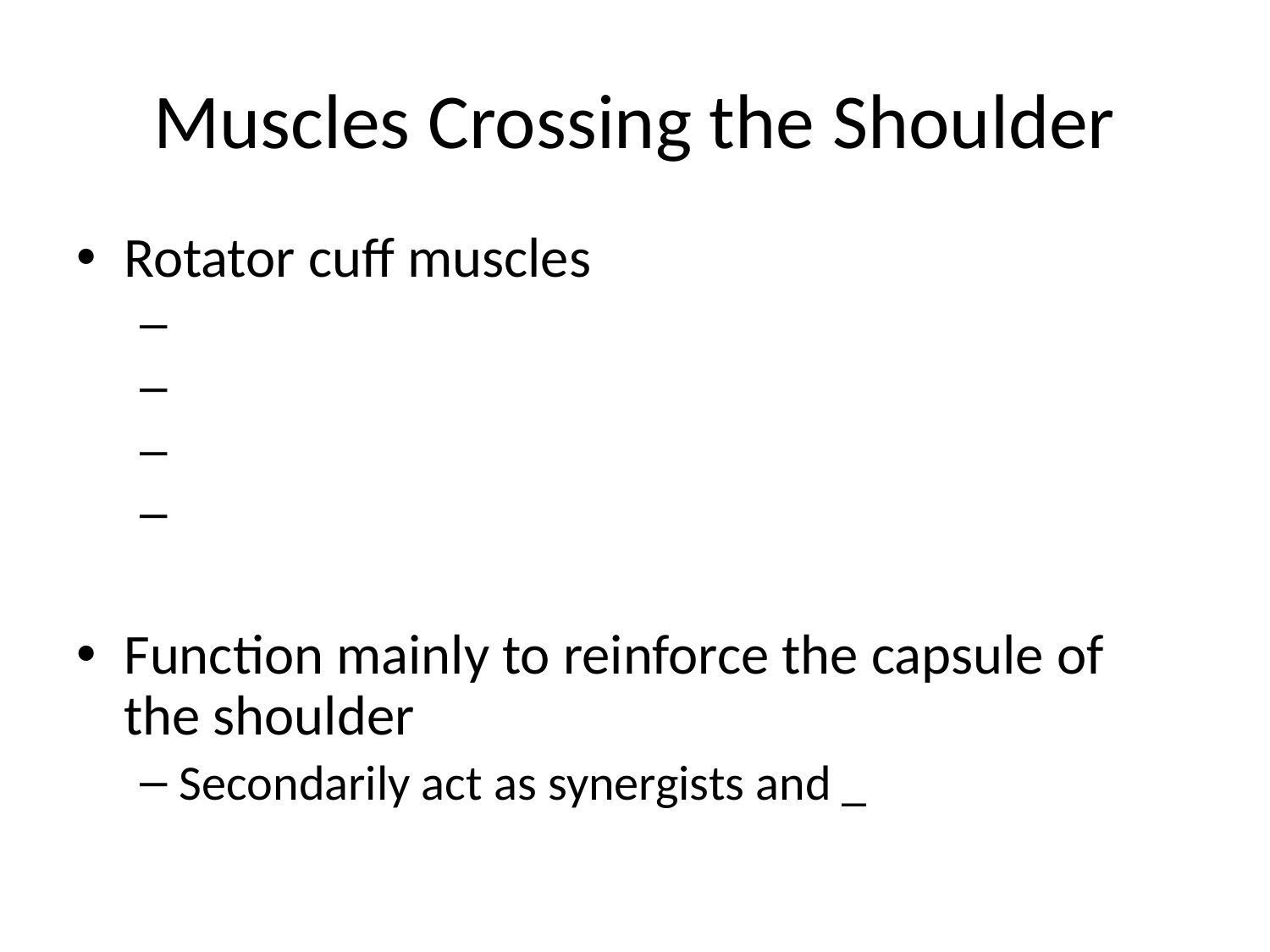

# Muscles Crossing the Shoulder
Rotator cuff muscles

Function mainly to reinforce the capsule of the shoulder
Secondarily act as synergists and _